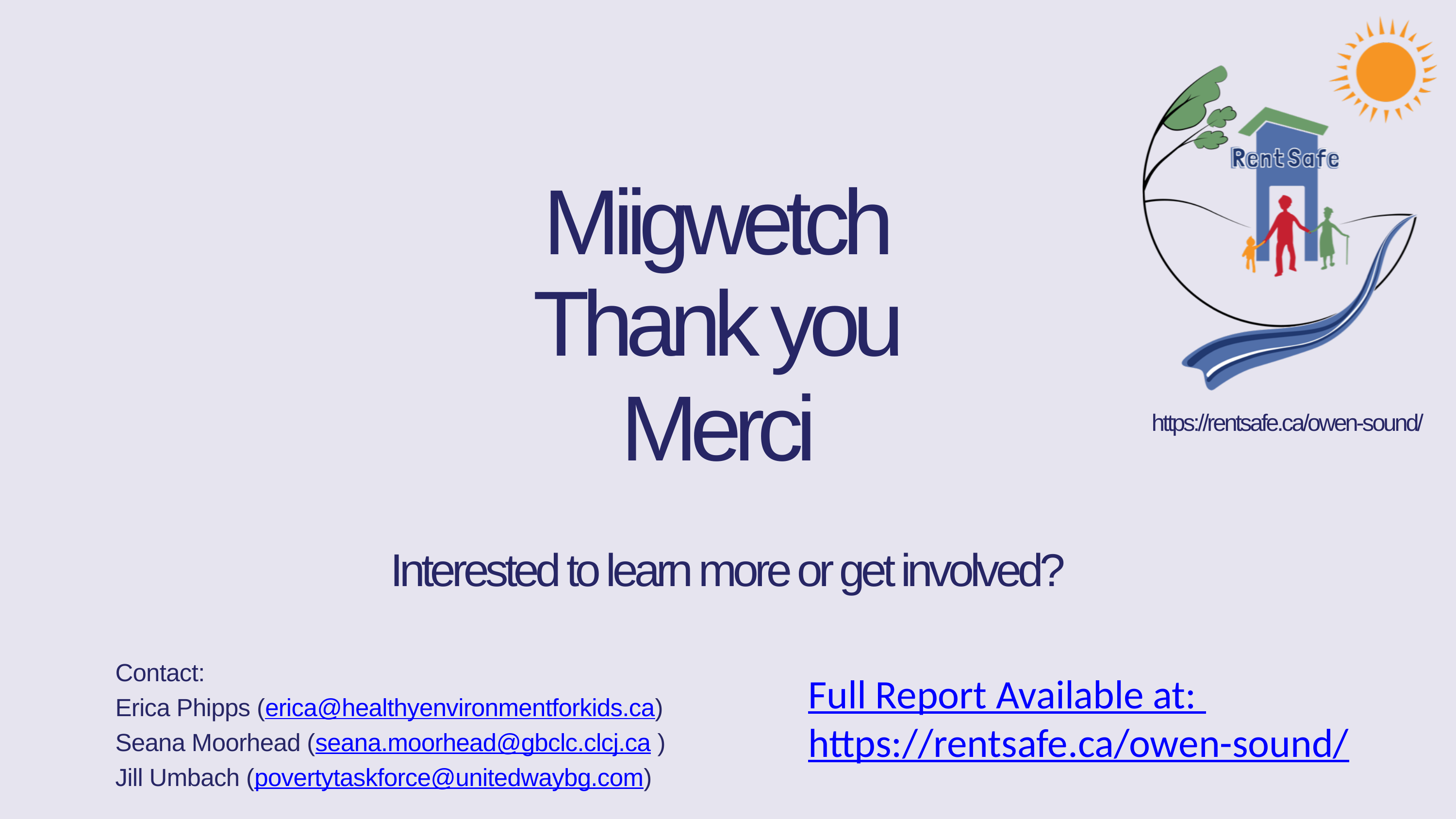

Miigwetch
Thank you
Merci
https://rentsafe.ca/owen-sound/
Interested to learn more or get involved?
Contact:
Erica Phipps (erica@healthyenvironmentforkids.ca)
Seana Moorhead (seana.moorhead@gbclc.clcj.ca )
Jill Umbach (povertytaskforce@unitedwaybg.com)

Full Report Available at:
https://rentsafe.ca/owen-sound/